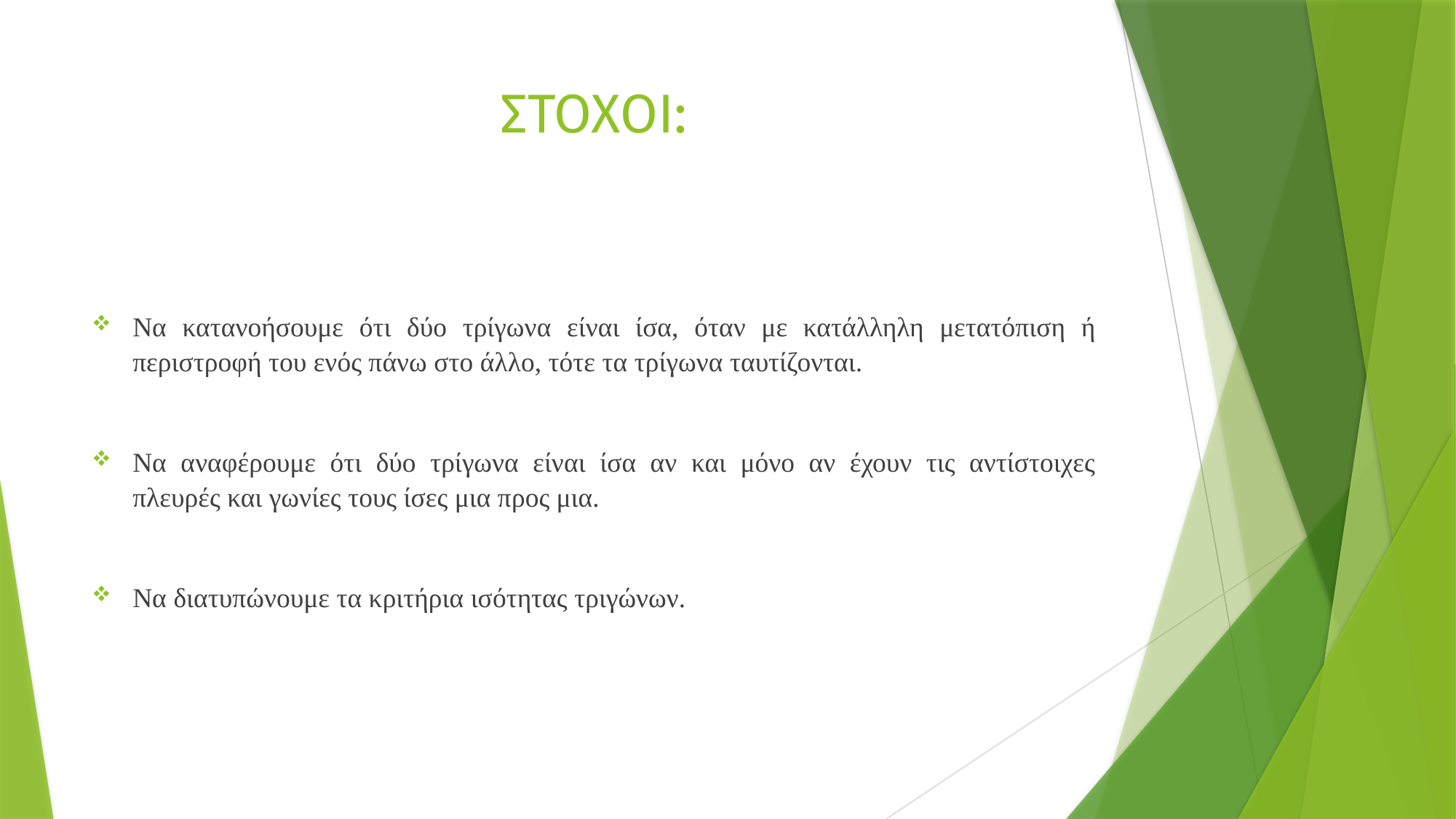

# ΣΤΟΧΟΙ:
Να κατανοήσουμε ότι δύο τρίγωνα είναι ίσα, όταν με κατάλληλη μετατόπιση ή περιστροφή του ενός πάνω στο άλλο, τότε τα τρίγωνα ταυτίζονται.

Να αναφέρουμε ότι δύο τρίγωνα είναι ίσα αν και μόνο αν έχουν τις αντίστοιχες πλευρές και γωνίες τους ίσες μια προς μια.

Να διατυπώνουμε τα κριτήρια ισότητας τριγώνων.